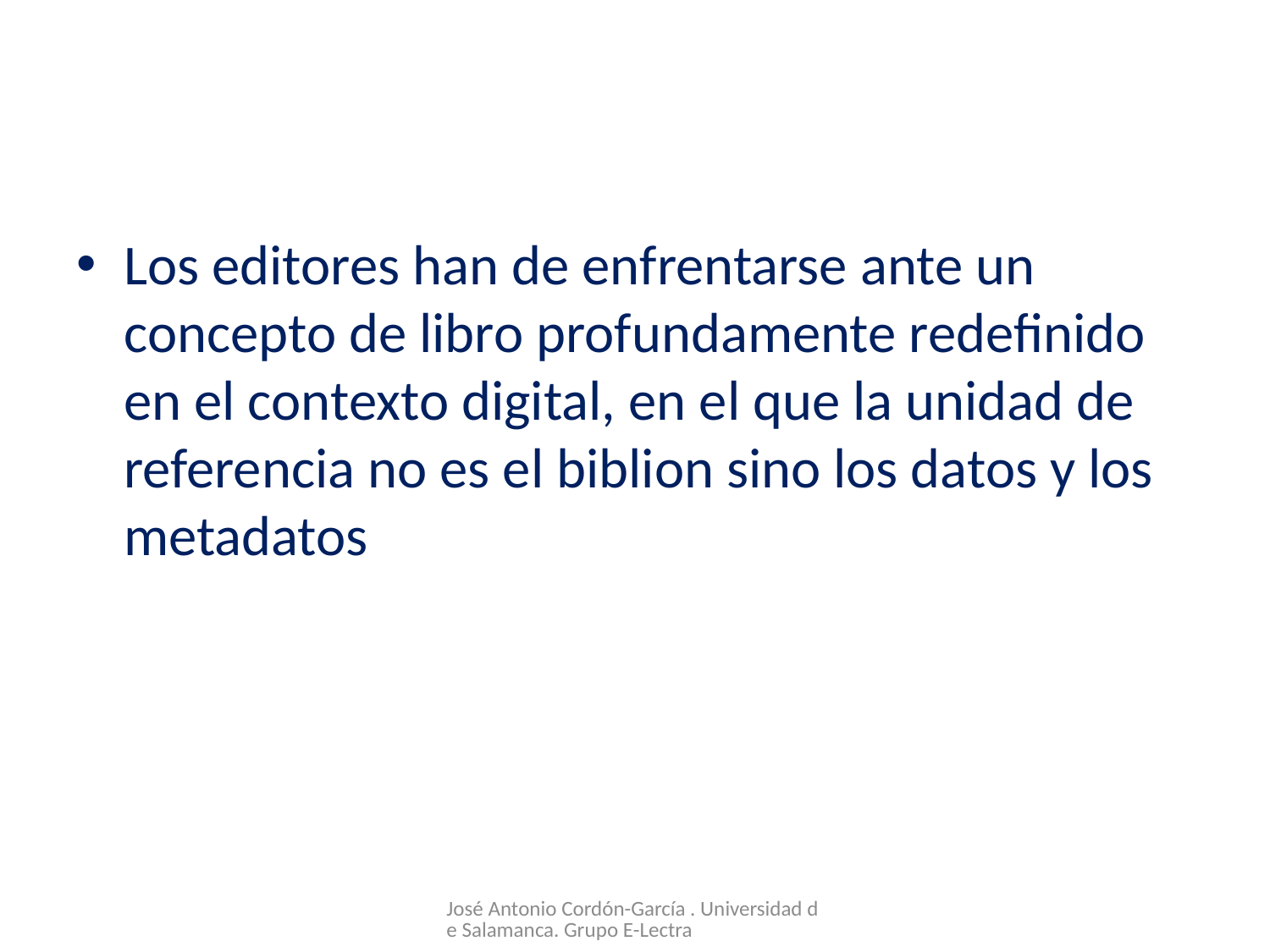

#
Los editores han de enfrentarse ante un concepto de libro profundamente redefinido en el contexto digital, en el que la unidad de referencia no es el biblion sino los datos y los metadatos
José Antonio Cordón-García . Universidad de Salamanca. Grupo E-Lectra